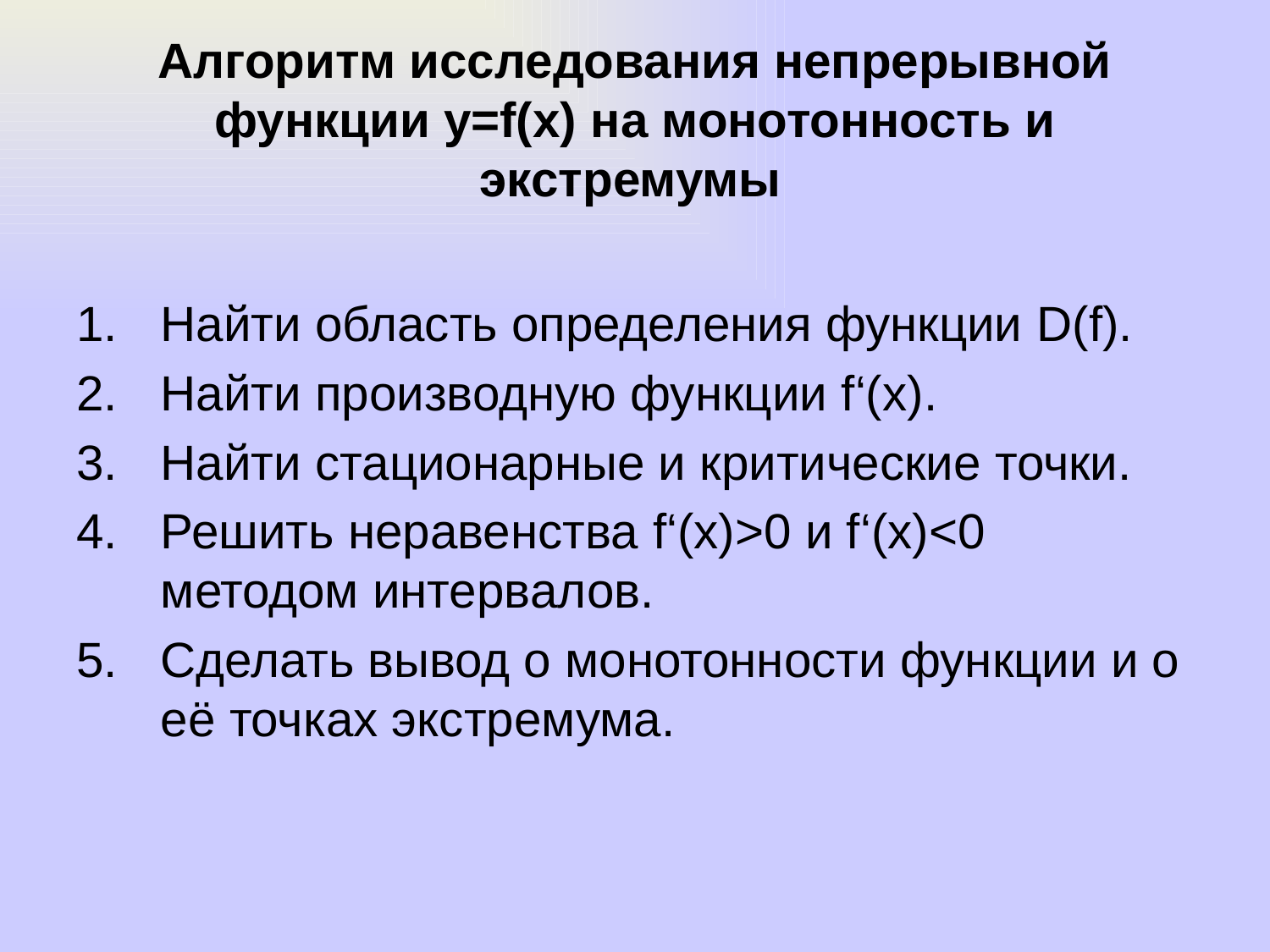

# Алгоритм исследования непрерывной функции y=f(x) на монотонность и экстремумы
Найти область определения функции D(f).
Найти производную функции f‘(x).
Найти стационарные и критические точки.
Решить неравенства f‘(x)>0 и f‘(x)<0 методом интервалов.
Сделать вывод о монотонности функции и о её точках экстремума.